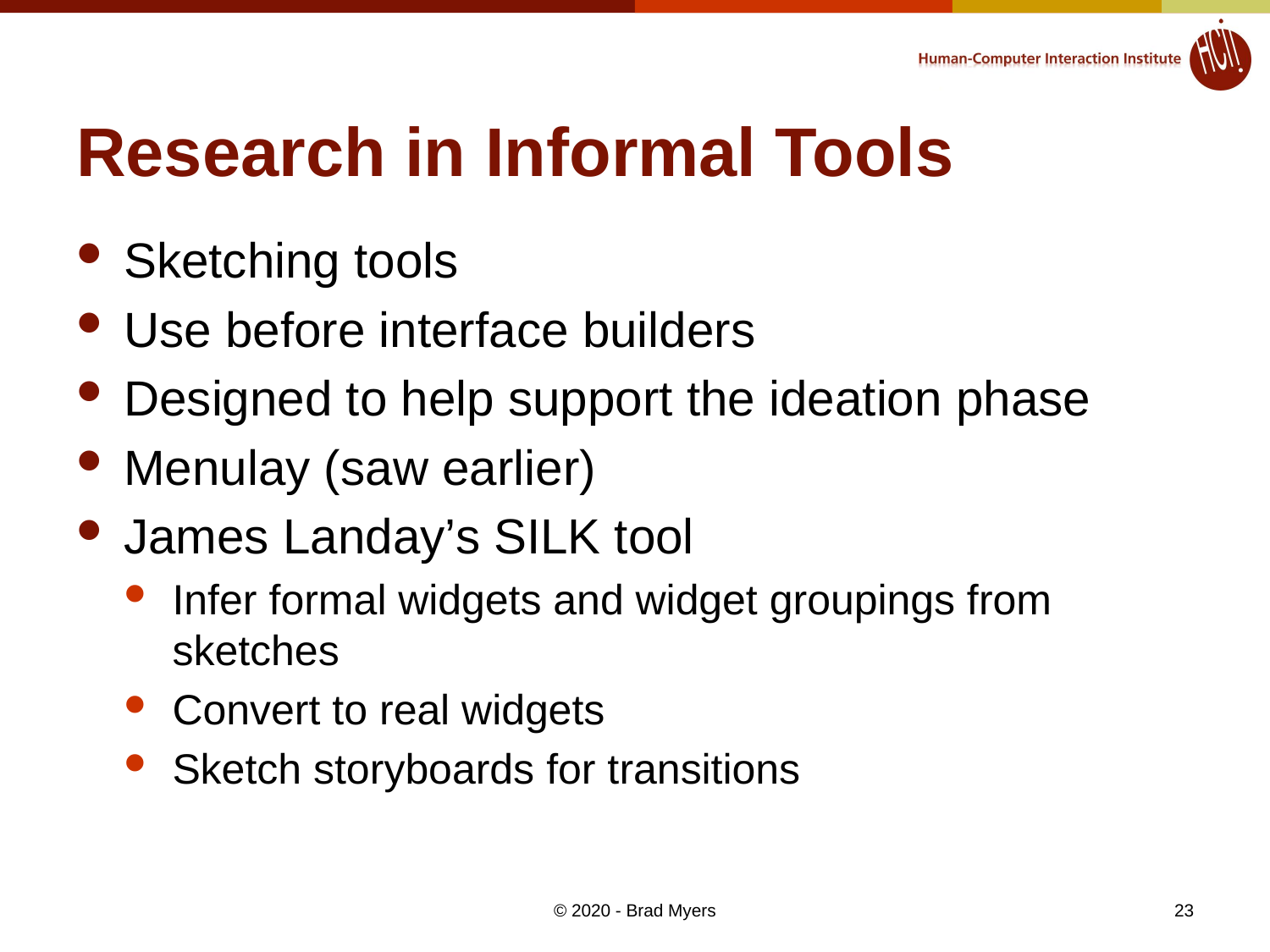

# Research in Informal Tools
Sketching tools
Use before interface builders
Designed to help support the ideation phase
Menulay (saw earlier)
James Landay’s SILK tool
Infer formal widgets and widget groupings from sketches
Convert to real widgets
Sketch storyboards for transitions
23
© 2020 - Brad Myers